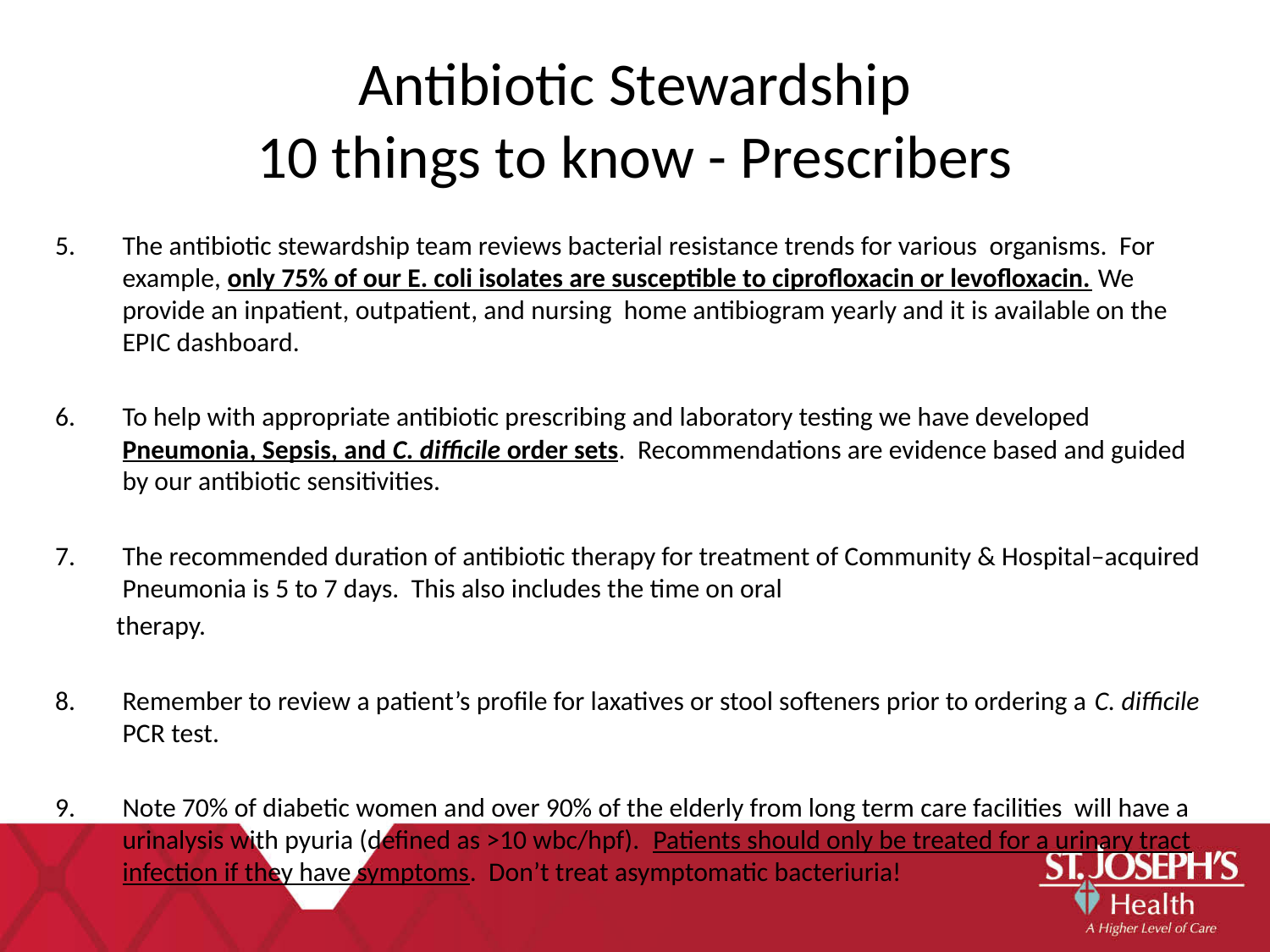

# Antibiotic Stewardship 10 things to know - Prescribers
The antibiotic stewardship team reviews bacterial resistance trends for various  organisms.  For example, only 75% of our E. coli isolates are susceptible to ciprofloxacin or levofloxacin. We provide an inpatient, outpatient, and nursing  home antibiogram yearly and it is available on the EPIC dashboard.

To help with appropriate antibiotic prescribing and laboratory testing we have developed Pneumonia, Sepsis, and C. difficile order sets.  Recommendations are evidence based and guided by our antibiotic sensitivities.

The recommended duration of antibiotic therapy for treatment of Community & Hospital–acquired Pneumonia is 5 to 7 days.  This also includes the time on oral
          therapy.

Remember to review a patient’s profile for laxatives or stool softeners prior to ordering a C. difficile PCR test.

Note 70% of diabetic women and over 90% of the elderly from long term care facilities  will have a urinalysis with pyuria (defined as >10 wbc/hpf).  Patients should only be treated for a urinary tract infection if they have symptoms.  Don’t treat asymptomatic bacteriuria!